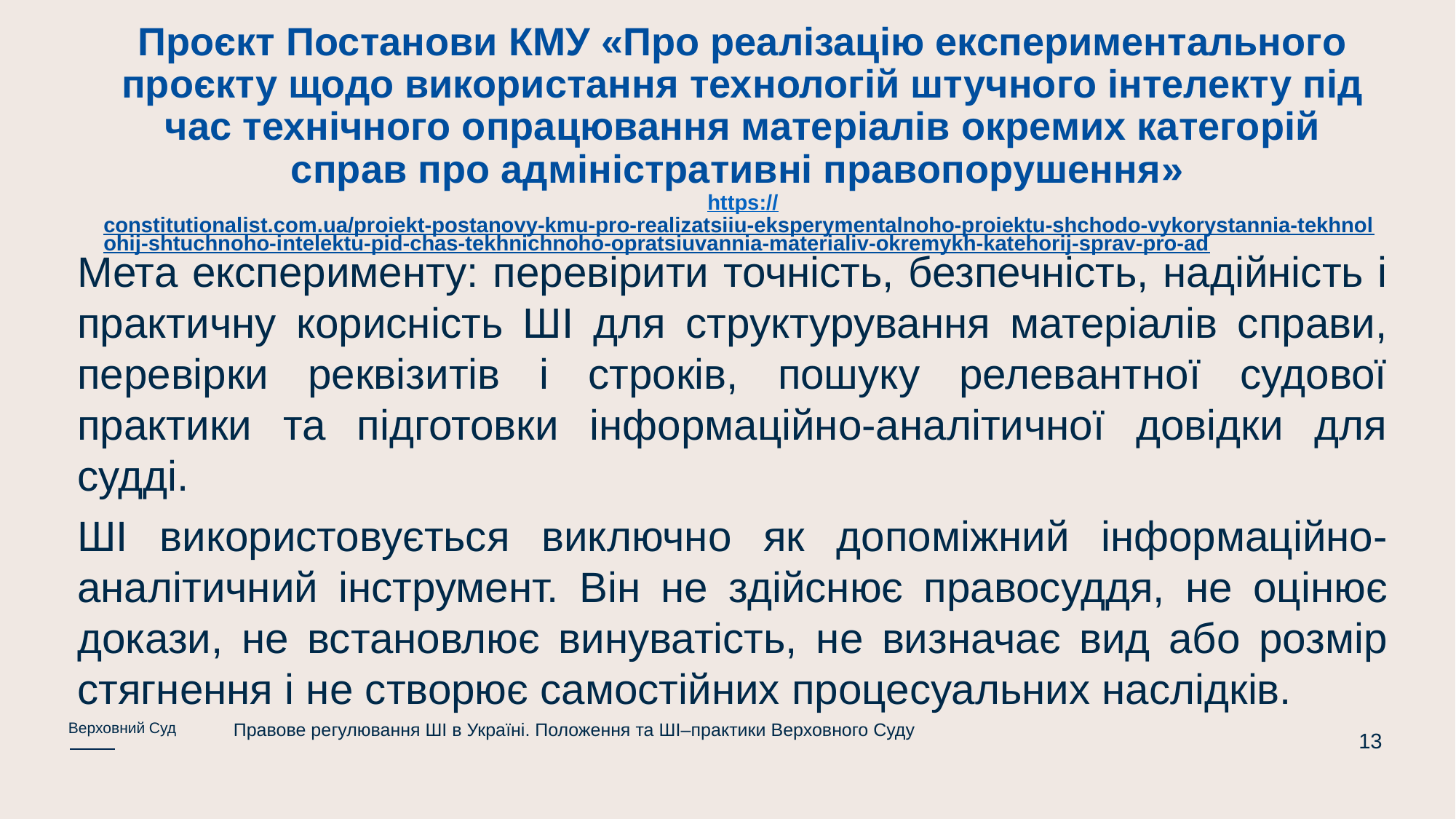

# Проєкт Постанови КМУ «Про реалізацію експериментального проєкту щодо використання технологій штучного інтелекту під час технічного опрацювання матеріалів окремих категорій справ про адміністративні правопорушення» https://constitutionalist.com.ua/proiekt-postanovy-kmu-pro-realizatsiiu-eksperymentalnoho-proiektu-shchodo-vykorystannia-tekhnolohij-shtuchnoho-intelektu-pid-chas-tekhnichnoho-opratsiuvannia-materialiv-okremykh-katehorij-sprav-pro-ad
Мета експерименту: перевірити точність, безпечність, надійність і практичну корисність ШІ для структурування матеріалів справи, перевірки реквізитів і строків, пошуку релевантної судової практики та підготовки інформаційно-аналітичної довідки для судді.
ШІ використовується виключно як допоміжний інформаційно-аналітичний інструмент. Він не здійснює правосуддя, не оцінює докази, не встановлює винуватість, не визначає вид або розмір стягнення і не створює самостійних процесуальних наслідків.
Правове регулювання ШІ в Україні. Положення та ШІ–практики Верховного Суду
Верховний Суд
13